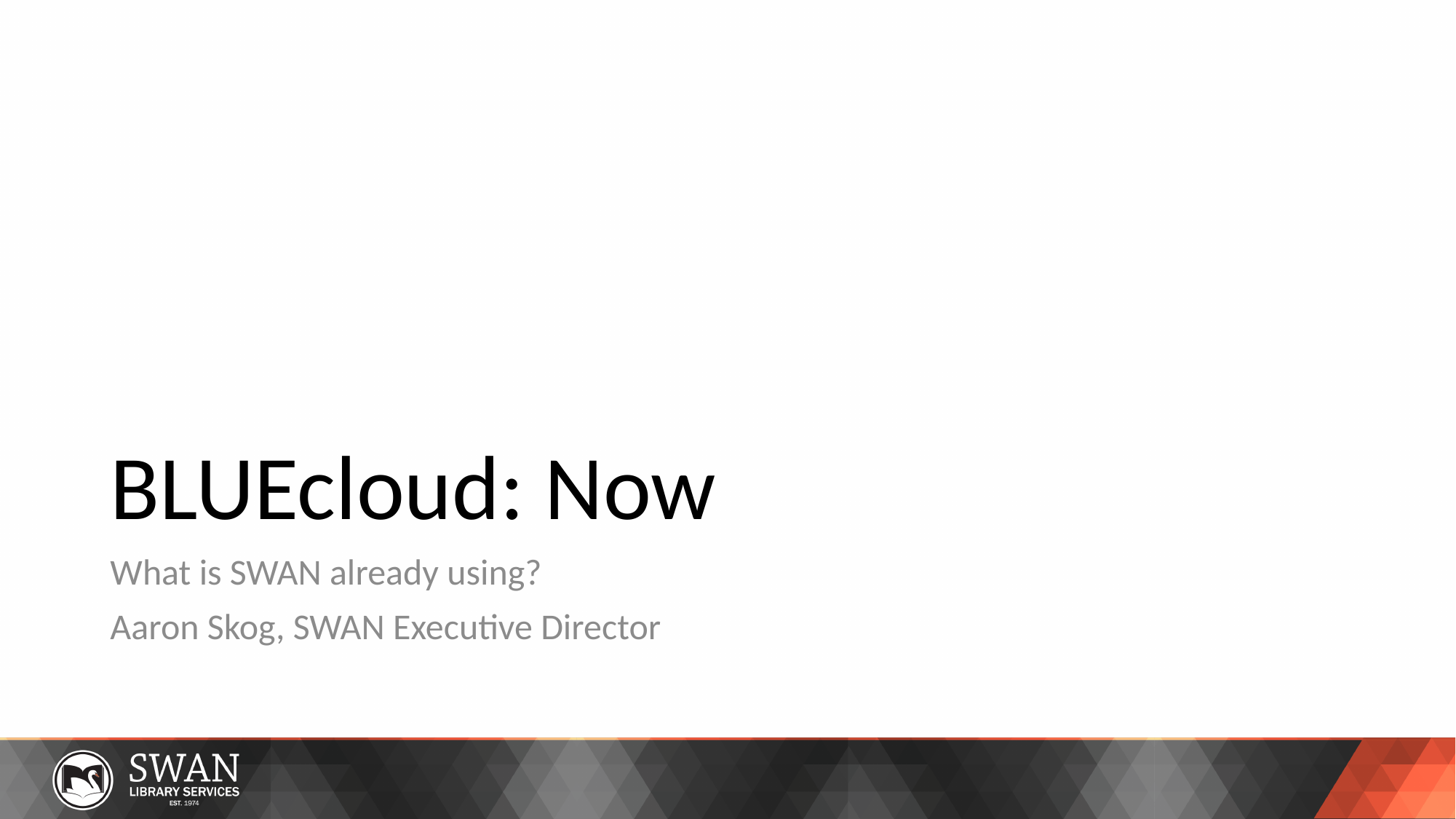

# BLUEcloud: Now
What is SWAN already using?
Aaron Skog, SWAN Executive Director